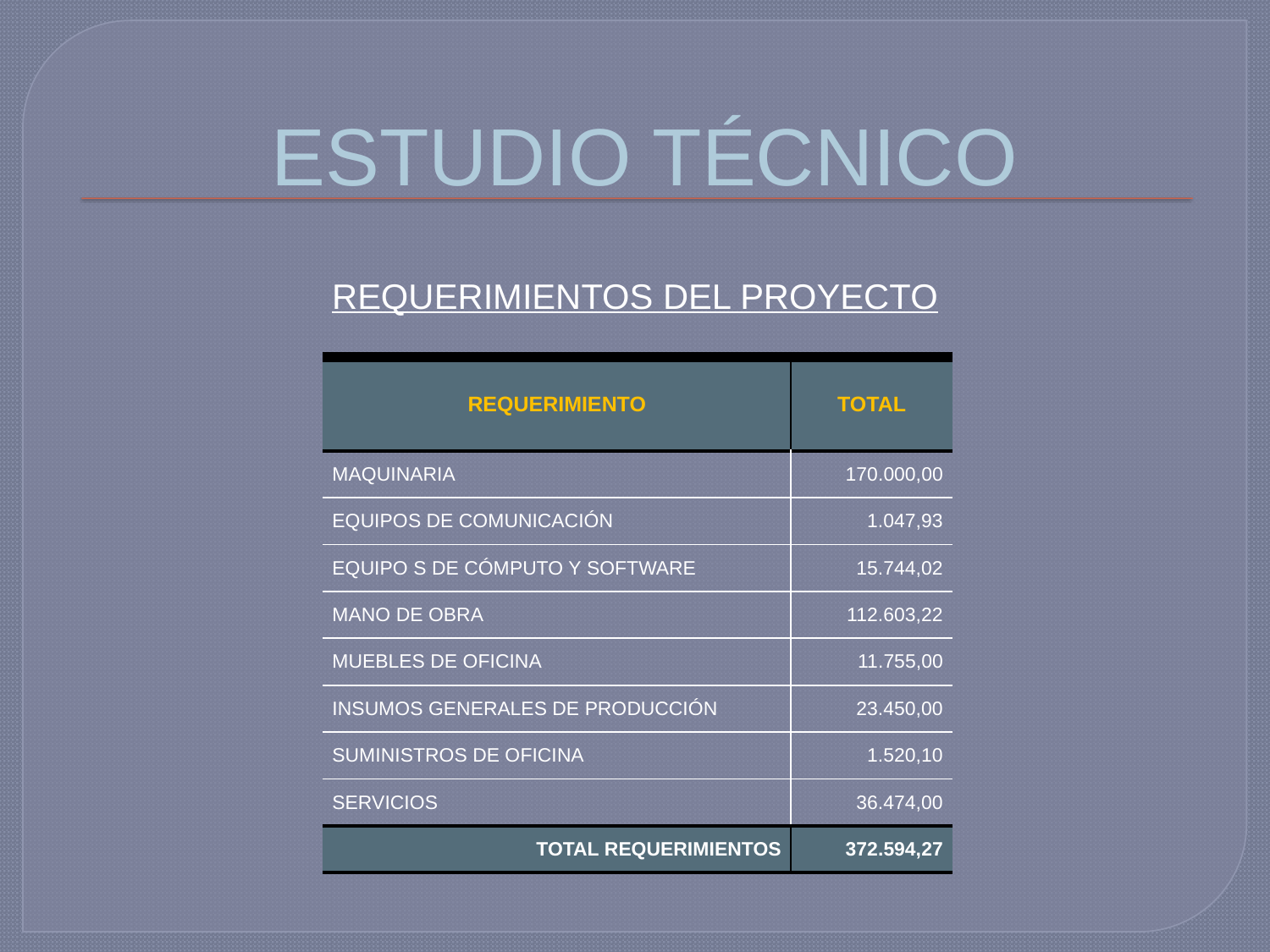

# ESTUDIO TÉCNICO
REQUERIMIENTOS DEL PROYECTO
| REQUERIMIENTO | TOTAL |
| --- | --- |
| MAQUINARIA | 170.000,00 |
| EQUIPOS DE COMUNICACIÓN | 1.047,93 |
| EQUIPO S DE CÓMPUTO Y SOFTWARE | 15.744,02 |
| MANO DE OBRA | 112.603,22 |
| MUEBLES DE OFICINA | 11.755,00 |
| INSUMOS GENERALES DE PRODUCCIÓN | 23.450,00 |
| SUMINISTROS DE OFICINA | 1.520,10 |
| SERVICIOS | 36.474,00 |
| TOTAL REQUERIMIENTOS | 372.594,27 |